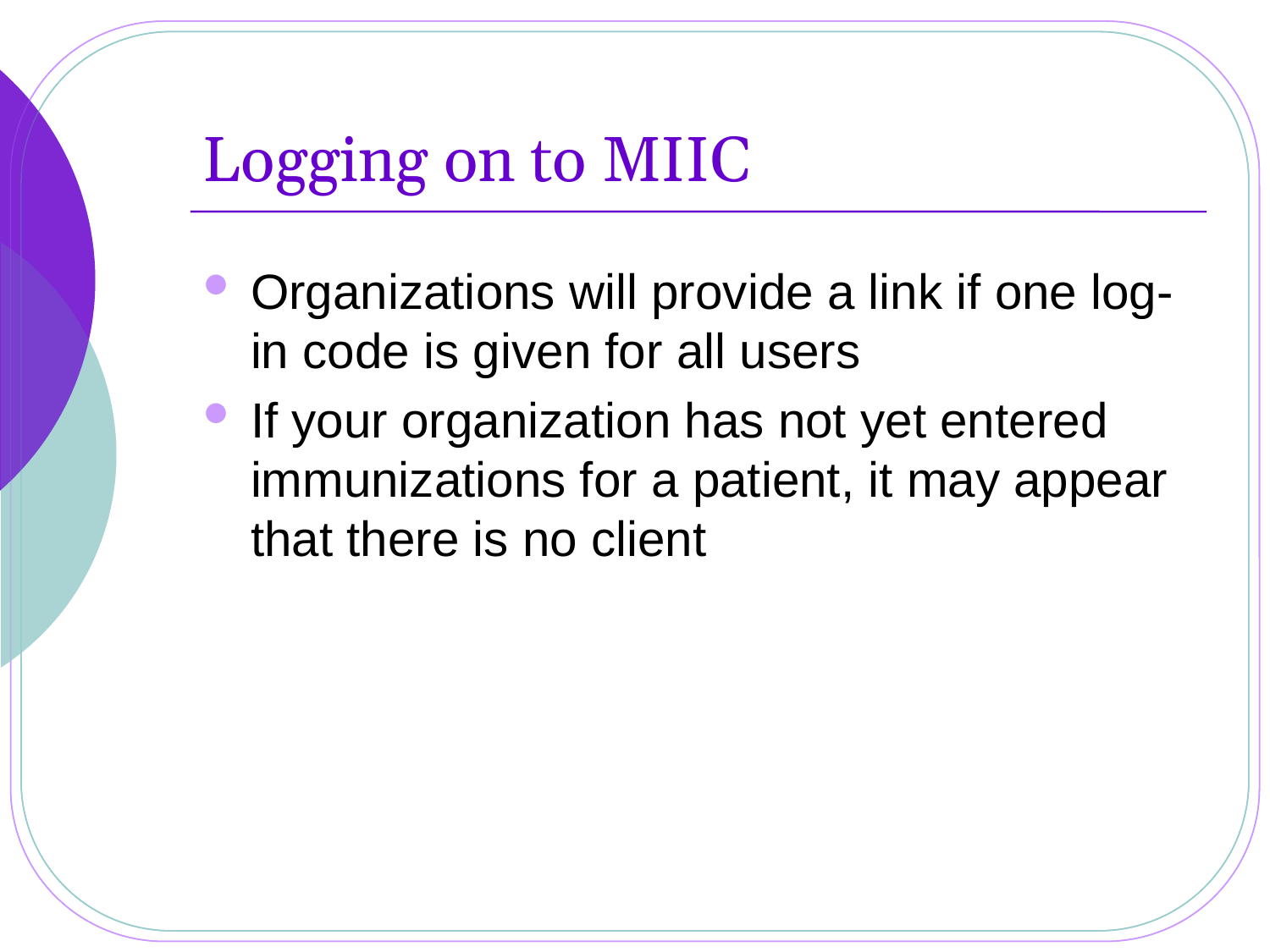

# Logging on to MIIC
Organizations will provide a link if one log-in code is given for all users
If your organization has not yet entered immunizations for a patient, it may appear that there is no client